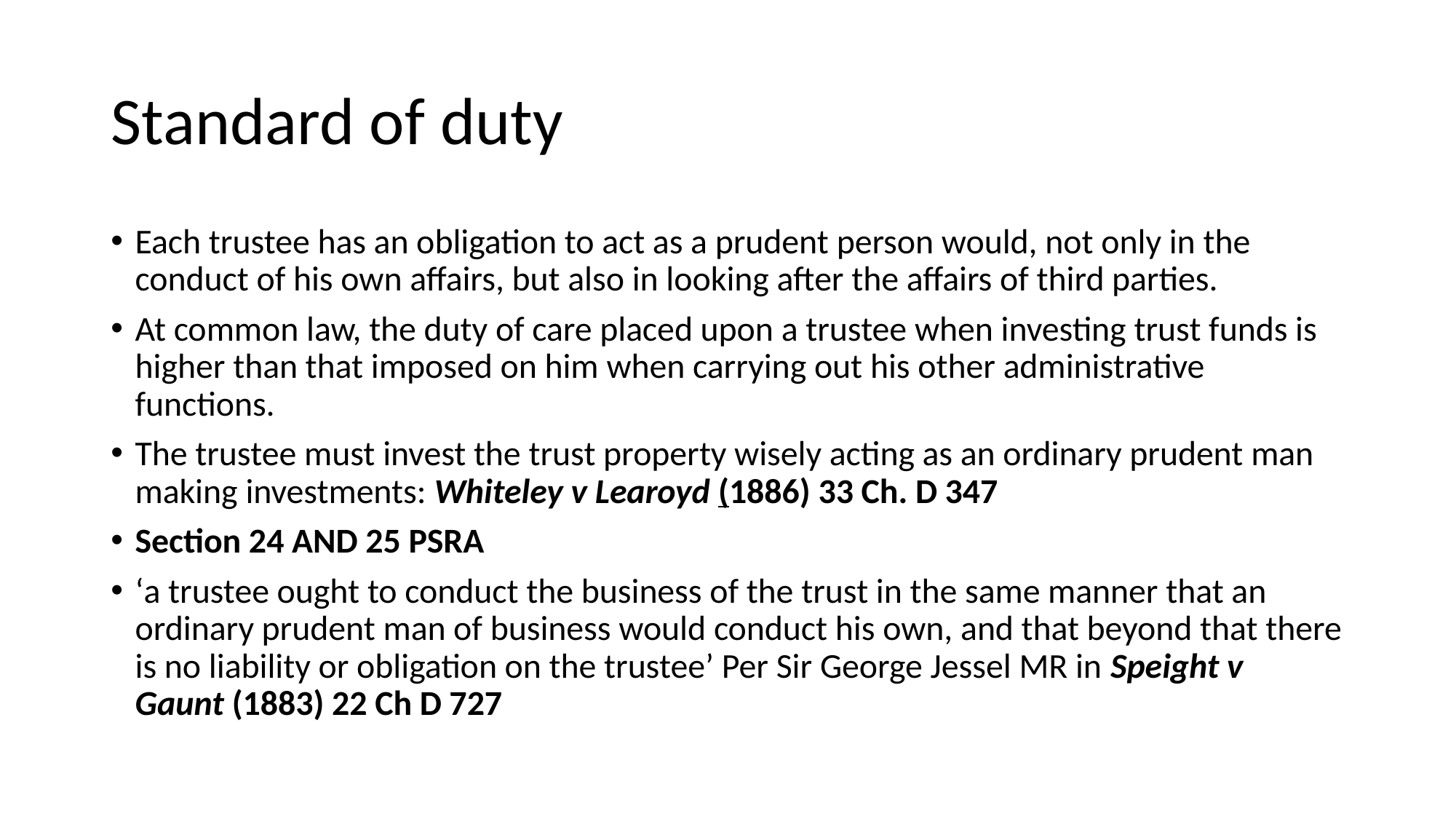

# Standard of duty
Each trustee has an obligation to act as a prudent person would, not only in the conduct of his own affairs, but also in looking after the affairs of third parties.
At common law, the duty of care placed upon a trustee when investing trust funds is higher than that imposed on him when carrying out his other administrative functions.
The trustee must invest the trust property wisely acting as an ordinary prudent man making investments: Whiteley v Learoyd (1886) 33 Ch. D 347
Section 24 AND 25 PSRA
‘a trustee ought to conduct the business of the trust in the same manner that an ordinary prudent man of business would conduct his own, and that beyond that there is no liability or obligation on the trustee’ Per Sir George Jessel MR in Speight v Gaunt (1883) 22 Ch D 727